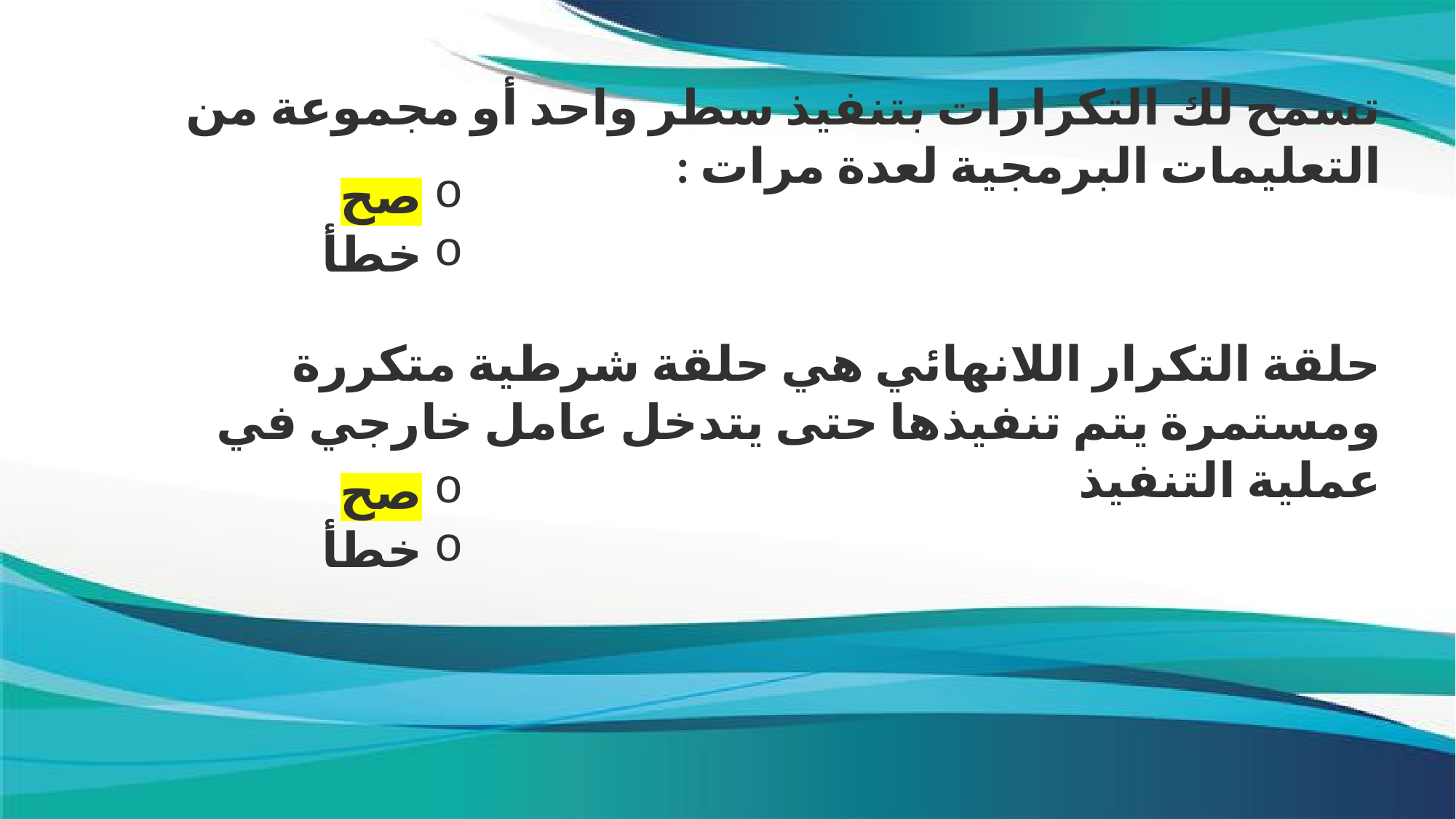

تسمح لك التكرارات بتنفيذ سطر واحد أو مجموعة من التعليمات البرمجية لعدة مرات :
صح
خطأ
حلقة التكرار اللانهائي هي حلقة شرطية متكررة ومستمرة يتم تنفيذها حتى يتدخل عامل خارجي في عملية التنفيذ
صح
خطأ